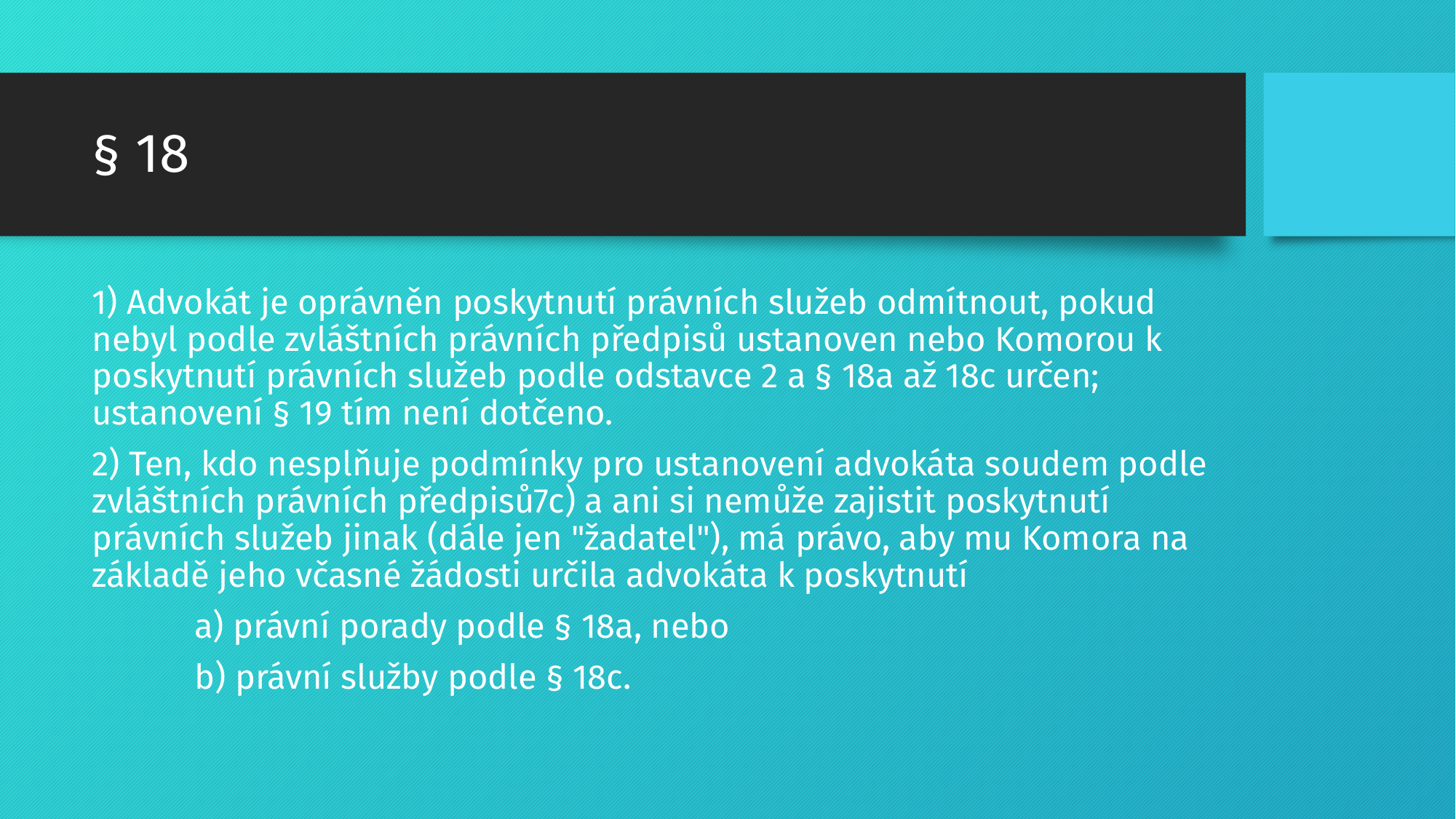

# § 18
1) Advokát je oprávněn poskytnutí právních služeb odmítnout, pokud nebyl podle zvláštních právních předpisů ustanoven nebo Komorou k poskytnutí právních služeb podle odstavce 2 a § 18a až 18c určen; ustanovení § 19 tím není dotčeno.
2) Ten, kdo nesplňuje podmínky pro ustanovení advokáta soudem podle zvláštních právních předpisů7c) a ani si nemůže zajistit poskytnutí právních služeb jinak (dále jen "žadatel"), má právo, aby mu Komora na základě jeho včasné žádosti určila advokáta k poskytnutí
	a) právní porady podle § 18a, nebo
	b) právní služby podle § 18c.